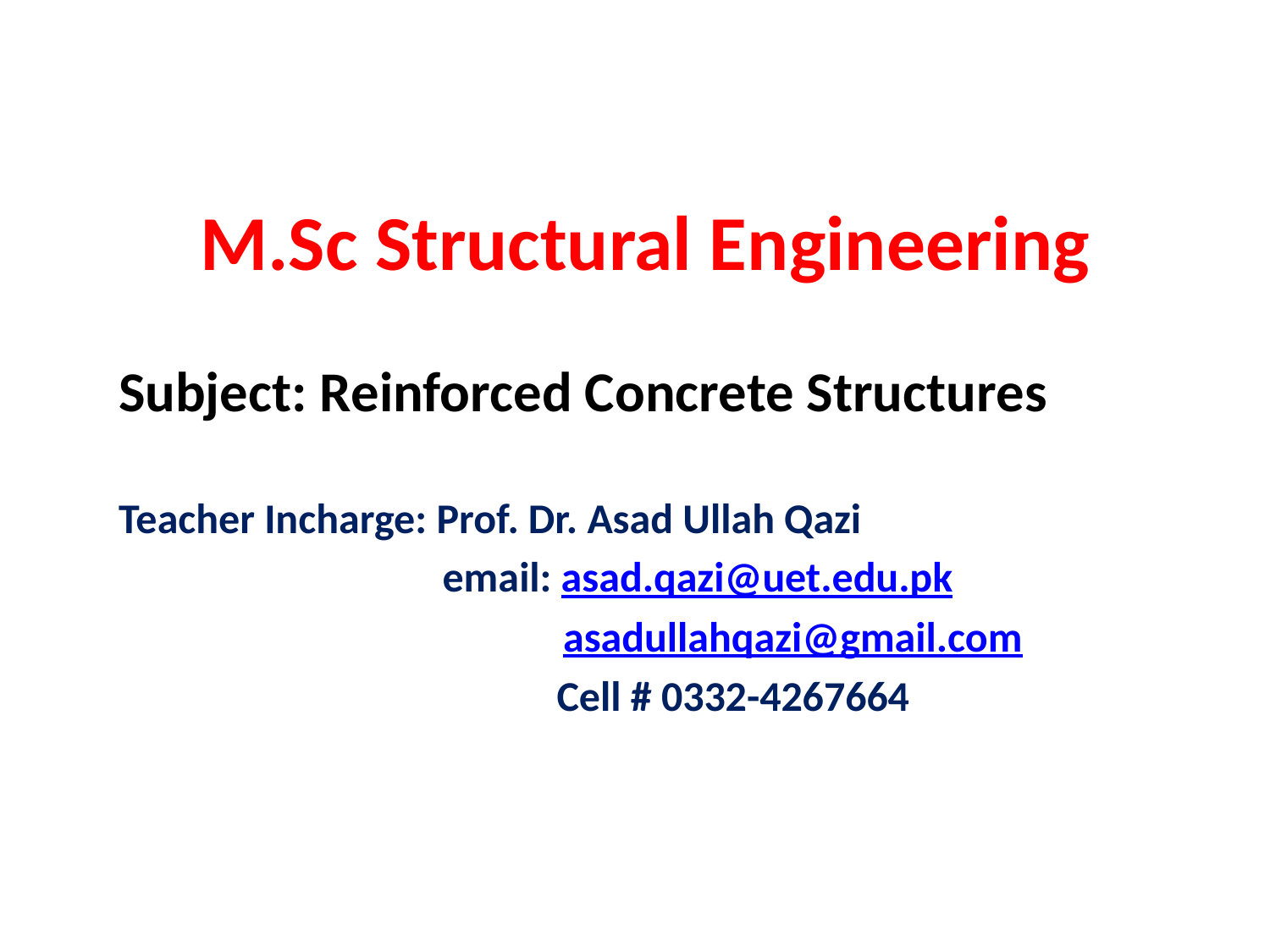

# M.Sc Structural Engineering
Subject: Reinforced Concrete Structures

Teacher Incharge: Prof. Dr. Asad Ullah Qazi
                                  email: asad.qazi@uet.edu.pk
		                    asadullahqazi@gmail.com
                                              Cell # 0332-4267664